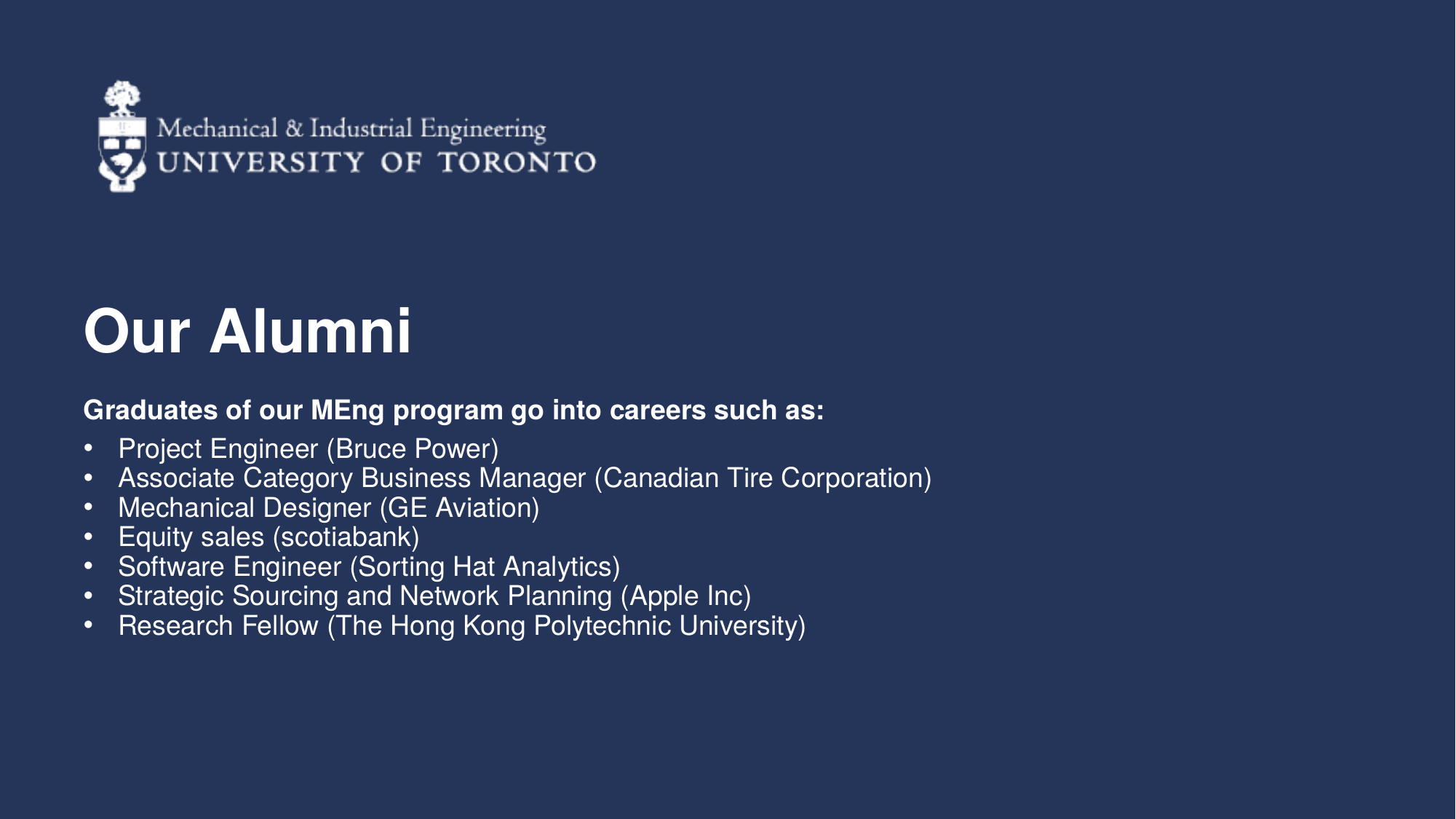

Our Alumni
Graduates of our MEng program go into careers such as:
Project Engineer (Bruce Power)
Associate Category Business Manager (Canadian Tire Corporation)
Mechanical Designer (GE Aviation)
Equity sales (scotiabank)
Software Engineer (Sorting Hat Analytics)
Strategic Sourcing and Network Planning (Apple Inc)
Research Fellow (The Hong Kong Polytechnic University)